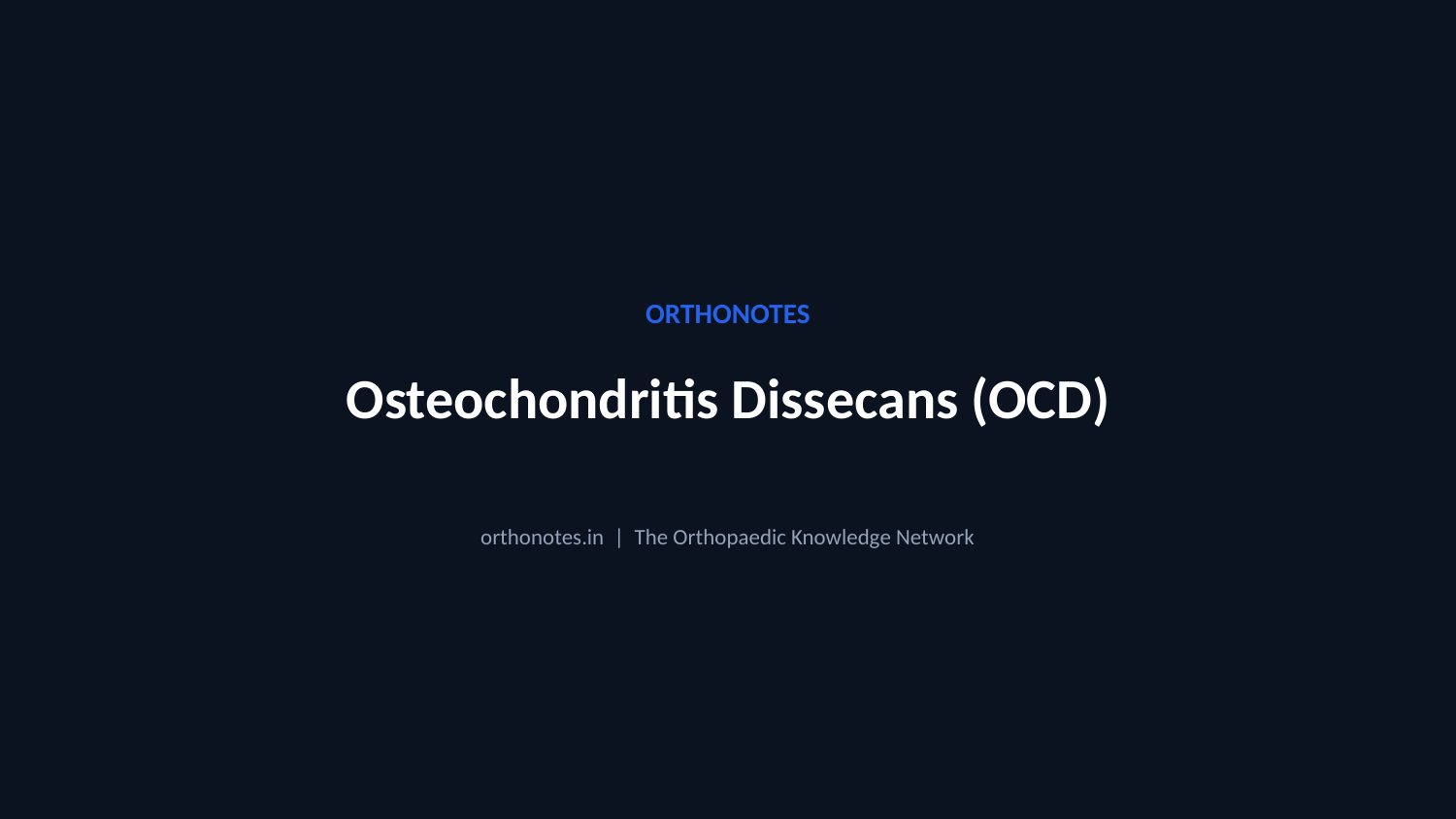

ORTHONOTES
Osteochondritis Dissecans (OCD)
orthonotes.in  |  The Orthopaedic Knowledge Network